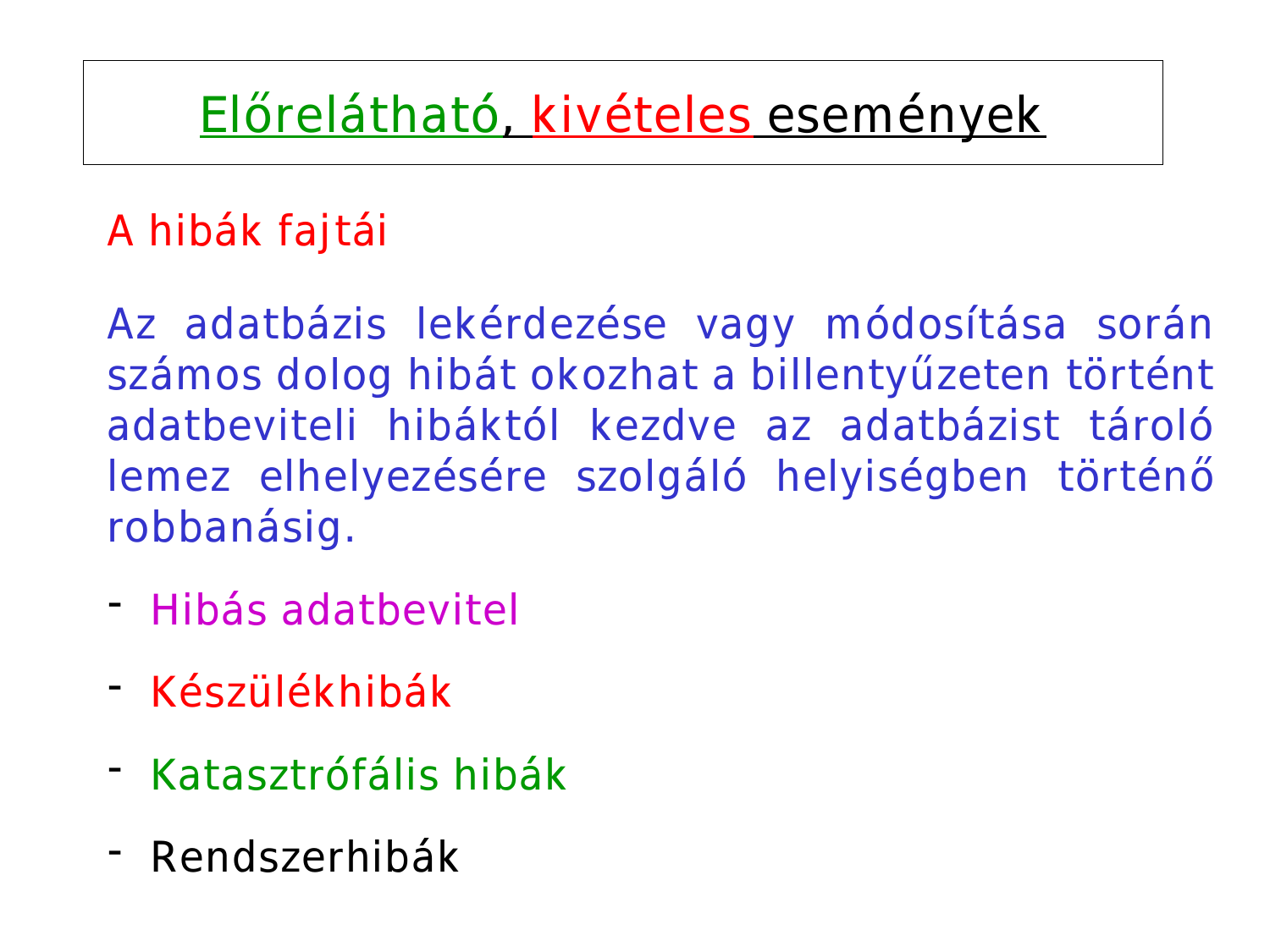

# Előrelátható, kivételes események
A hibák fajtái
Az adatbázis lekérdezése vagy módosítása során számos dolog hibát okozhat a billentyűzeten történt adatbeviteli hibáktól kezdve az adatbázist tároló lemez elhelyezésére szolgáló helyiségben történő robbanásig.
 Hibás adatbevitel
 Készülékhibák
 Katasztrófális hibák
 Rendszerhibák